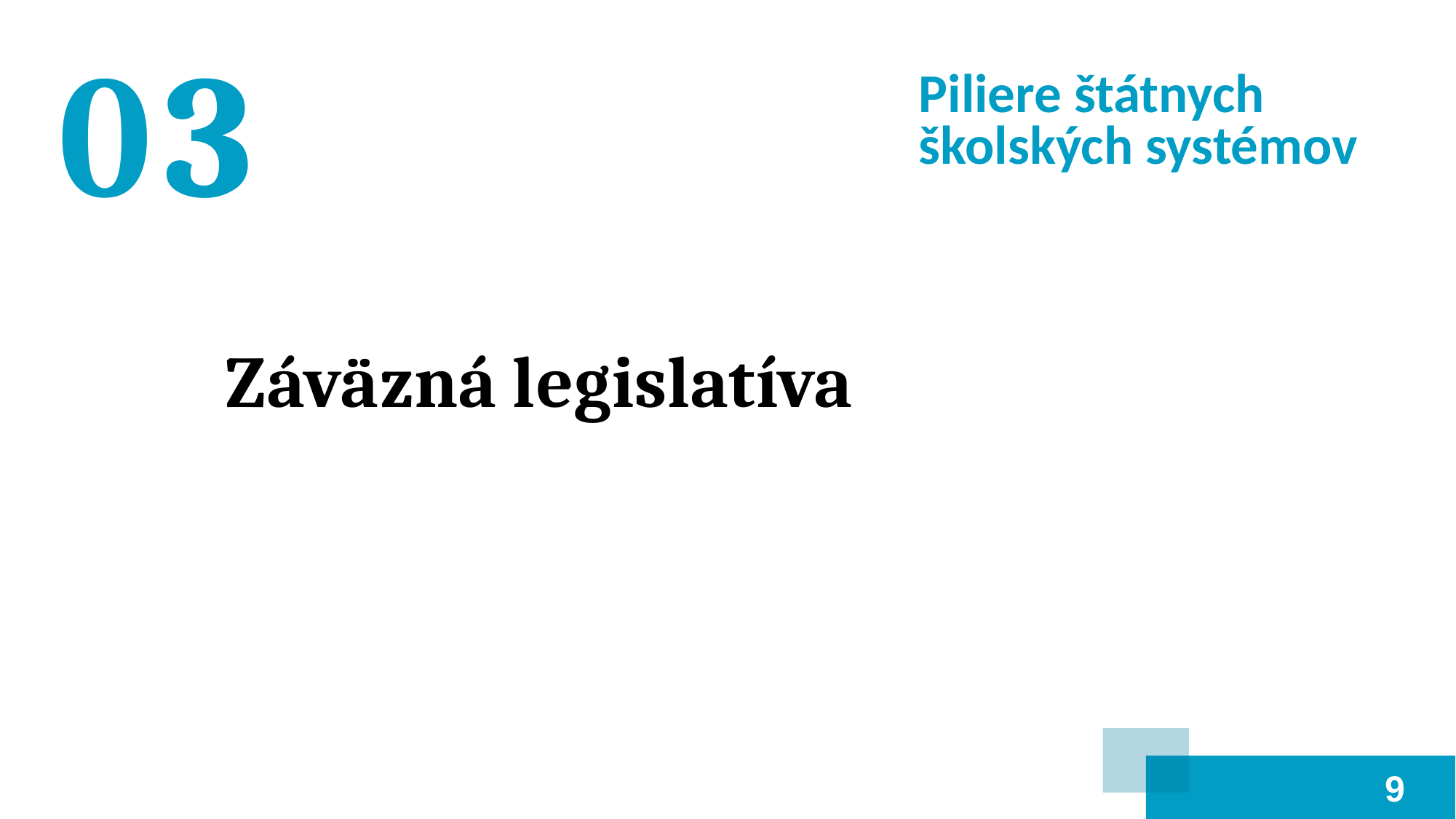

03
Piliere štátnych školských systémov
Záväzná legislatíva